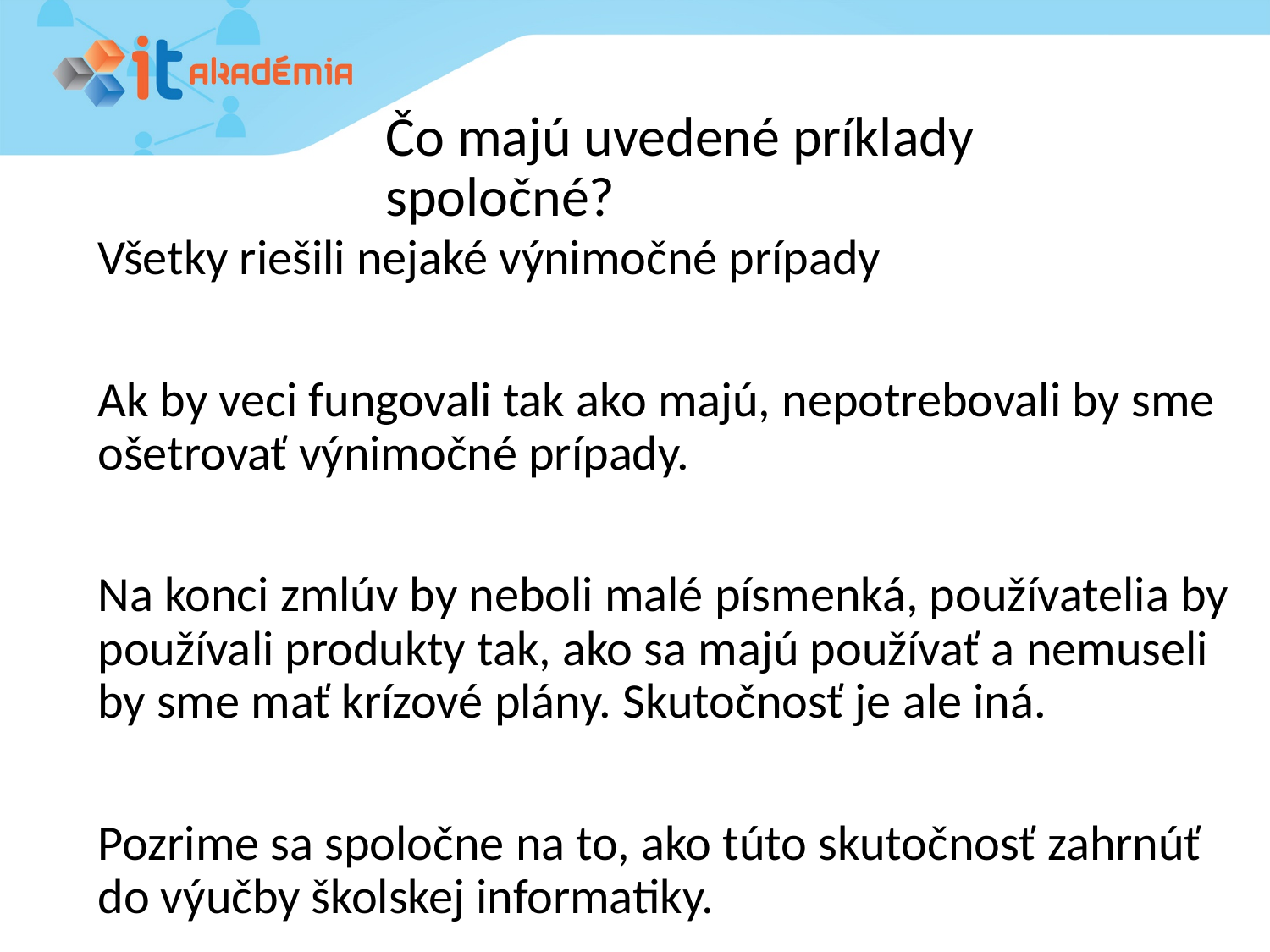

# Čo majú uvedené príklady spoločné?
Všetky riešili nejaké výnimočné prípady

Ak by veci fungovali tak ako majú, nepotrebovali by sme ošetrovať výnimočné prípady.

Na konci zmlúv by neboli malé písmenká, používatelia by používali produkty tak, ako sa majú používať a nemuseli by sme mať krízové plány. Skutočnosť je ale iná.

Pozrime sa spoločne na to, ako túto skutočnosť zahrnúť do výučby školskej informatiky.